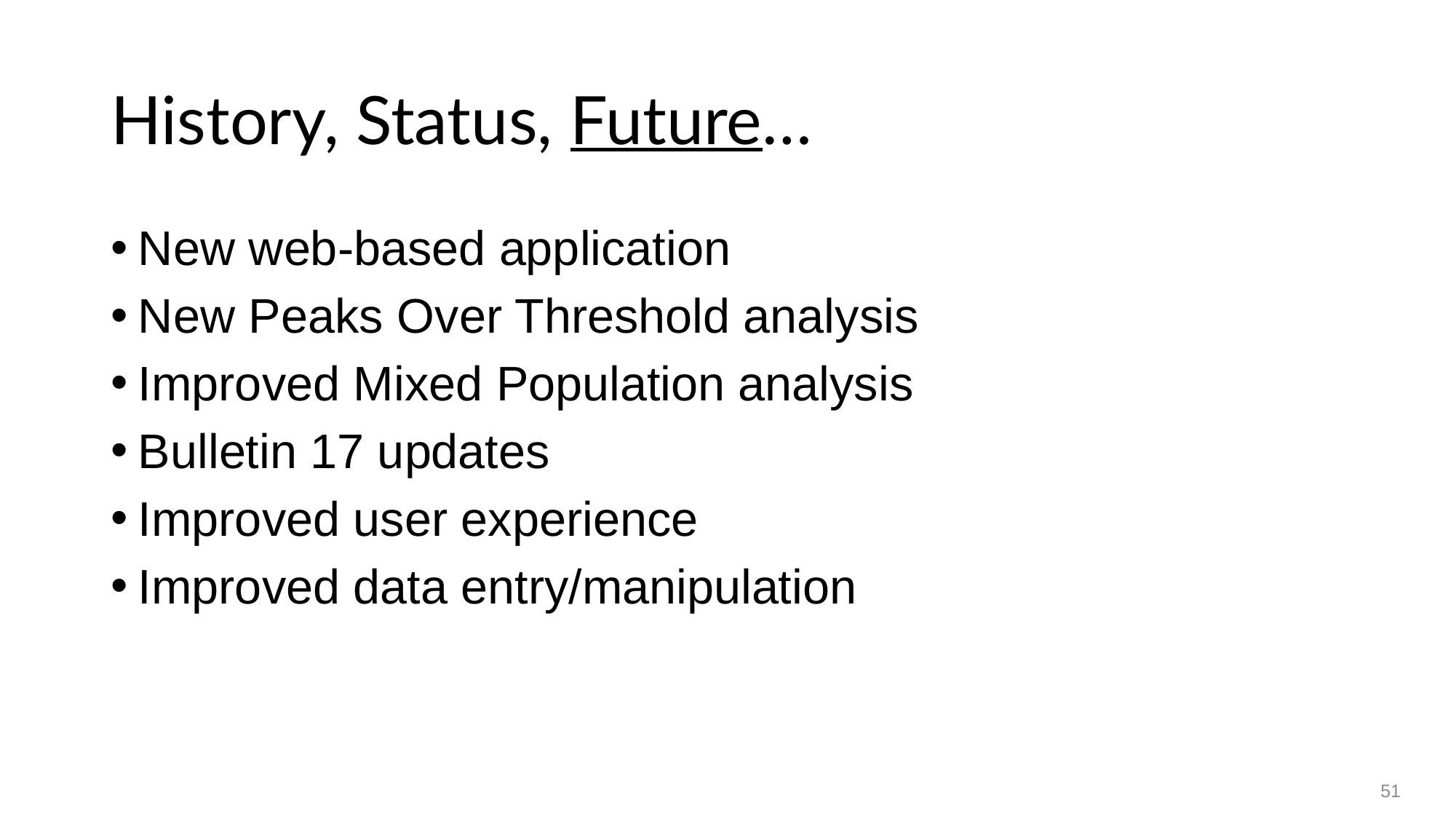

# History, Status, Future…
New web-based application
New Peaks Over Threshold analysis
Improved Mixed Population analysis
Bulletin 17 updates
Improved user experience
Improved data entry/manipulation
51